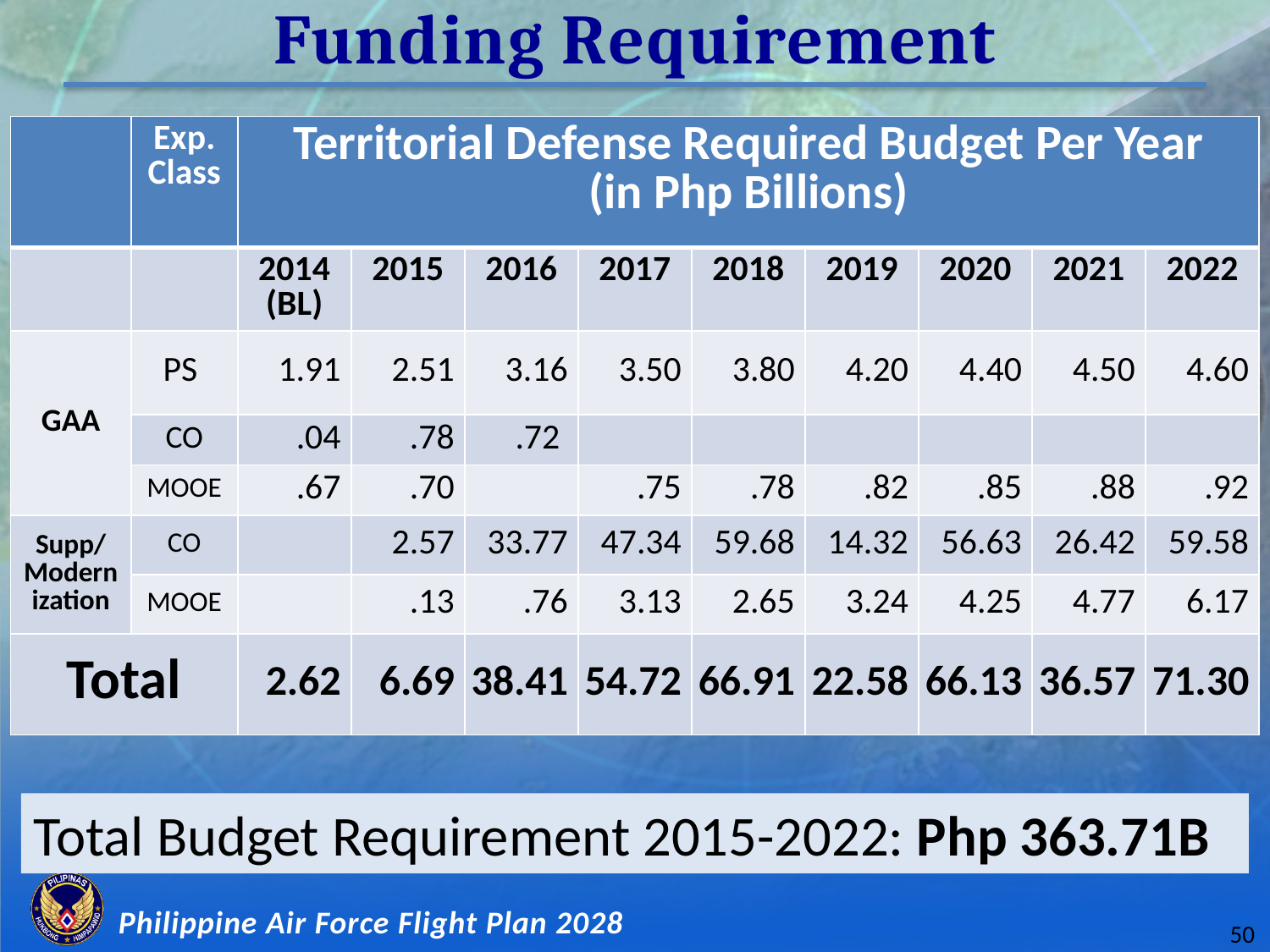

# Funding Requirement
|  | Exp. Class | Territorial Defense Required Budget Per Year (in Php Billions) |  |  |  |  |  |  |  |  |
| --- | --- | --- | --- | --- | --- | --- | --- | --- | --- | --- |
|  |  | 2014 (BL) | 2015 | 2016 | 2017 | 2018 | 2019 | 2020 | 2021 | 2022 |
| GAA | PS | 1.91 | 2.51 | 3.16 | 3.50 | 3.80 | 4.20 | 4.40 | 4.50 | 4.60 |
|  | CO | .04 | .78 | .72 |  |  |  |  |  |  |
|  | MOOE | .67 | .70 |  | .75 | .78 | .82 | .85 | .88 | .92 |
| Supp/Modernization | CO |  | 2.57 | 33.77 | 47.34 | 59.68 | 14.32 | 56.63 | 26.42 | 59.58 |
|  | MOOE |  | .13 | .76 | 3.13 | 2.65 | 3.24 | 4.25 | 4.77 | 6.17 |
| Total |  | 2.62 | 6.69 | 38.41 | 54.72 | 66.91 | 22.58 | 66.13 | 36.57 | 71.30 |
Total Budget Requirement 2015-2022: Php 363.71B
50